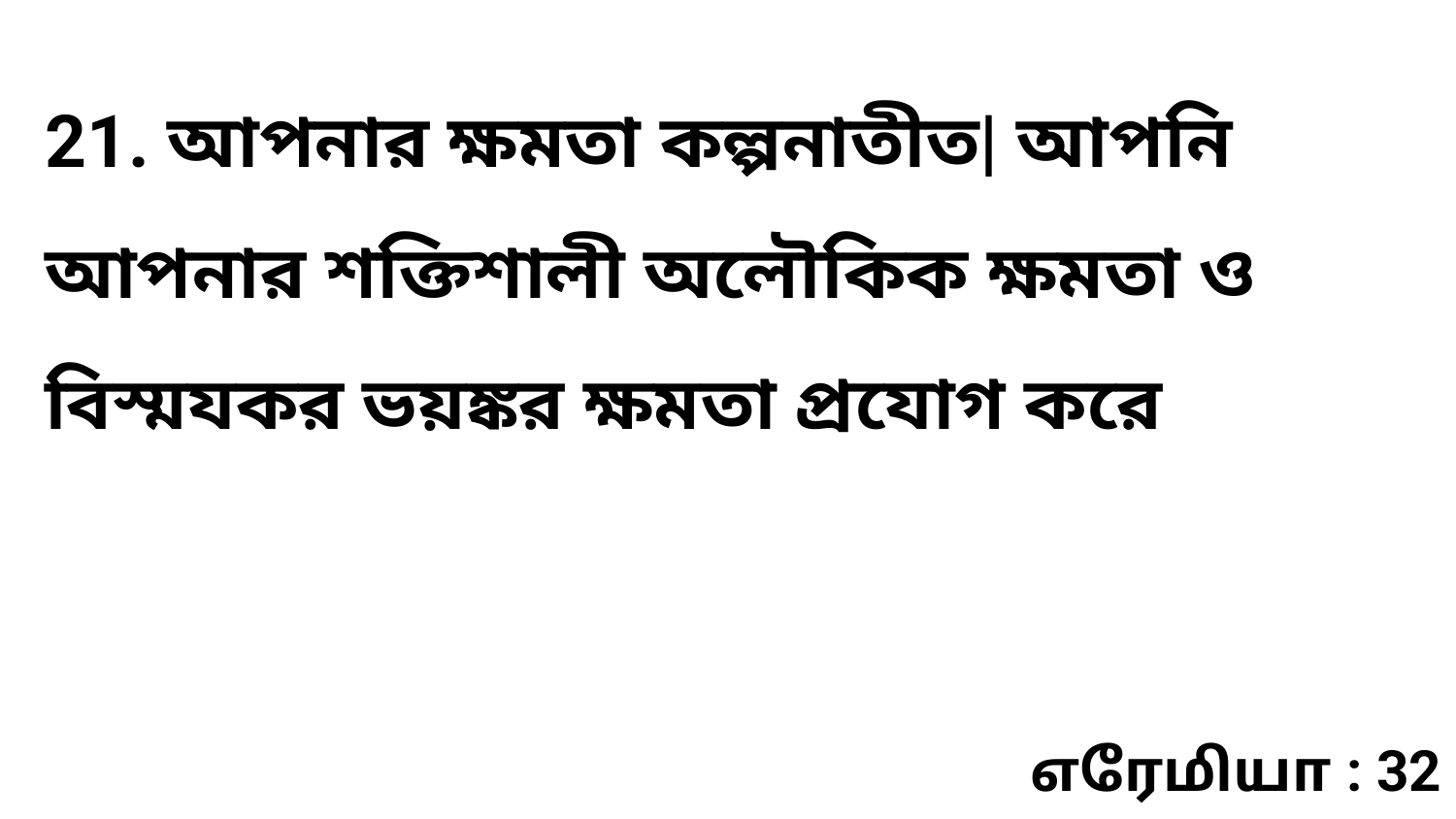

21. আপনার ক্ষমতা কল্পনাতীত| আপনি আপনার শক্তিশালী অলৌকিক ক্ষমতা ও বিস্মযকর ভয়ঙ্কর ক্ষমতা প্রযোগ করে
எரேமியா : 32